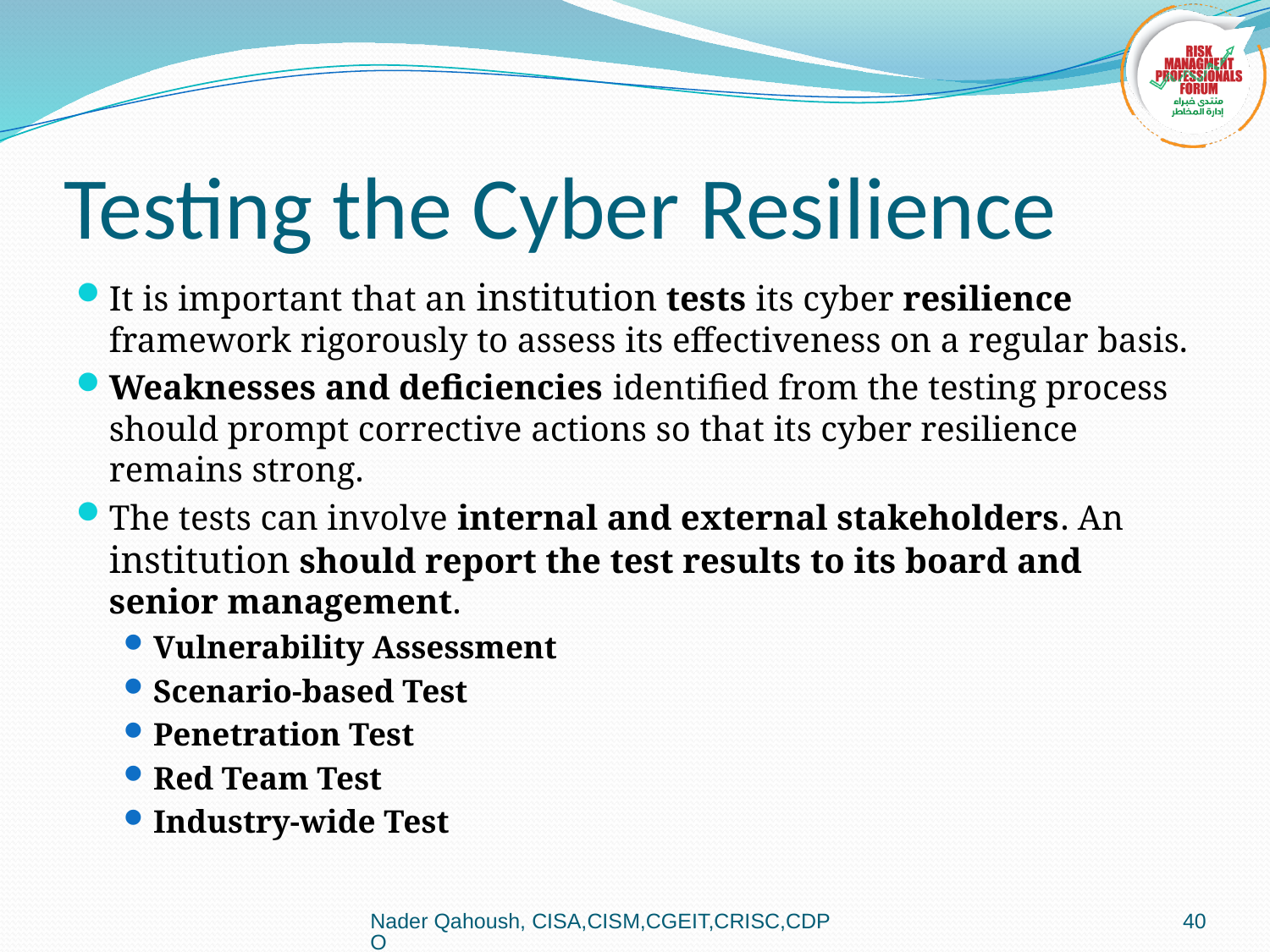

# Testing the Cyber Resilience
It is important that an institution tests its cyber resilience framework rigorously to assess its effectiveness on a regular basis.
Weaknesses and deficiencies identified from the testing process should prompt corrective actions so that its cyber resilience remains strong.
The tests can involve internal and external stakeholders. An institution should report the test results to its board and senior management.
Vulnerability Assessment
Scenario-based Test
Penetration Test
Red Team Test
Industry-wide Test
Nader Qahoush, CISA,CISM,CGEIT,CRISC,CDPO
40